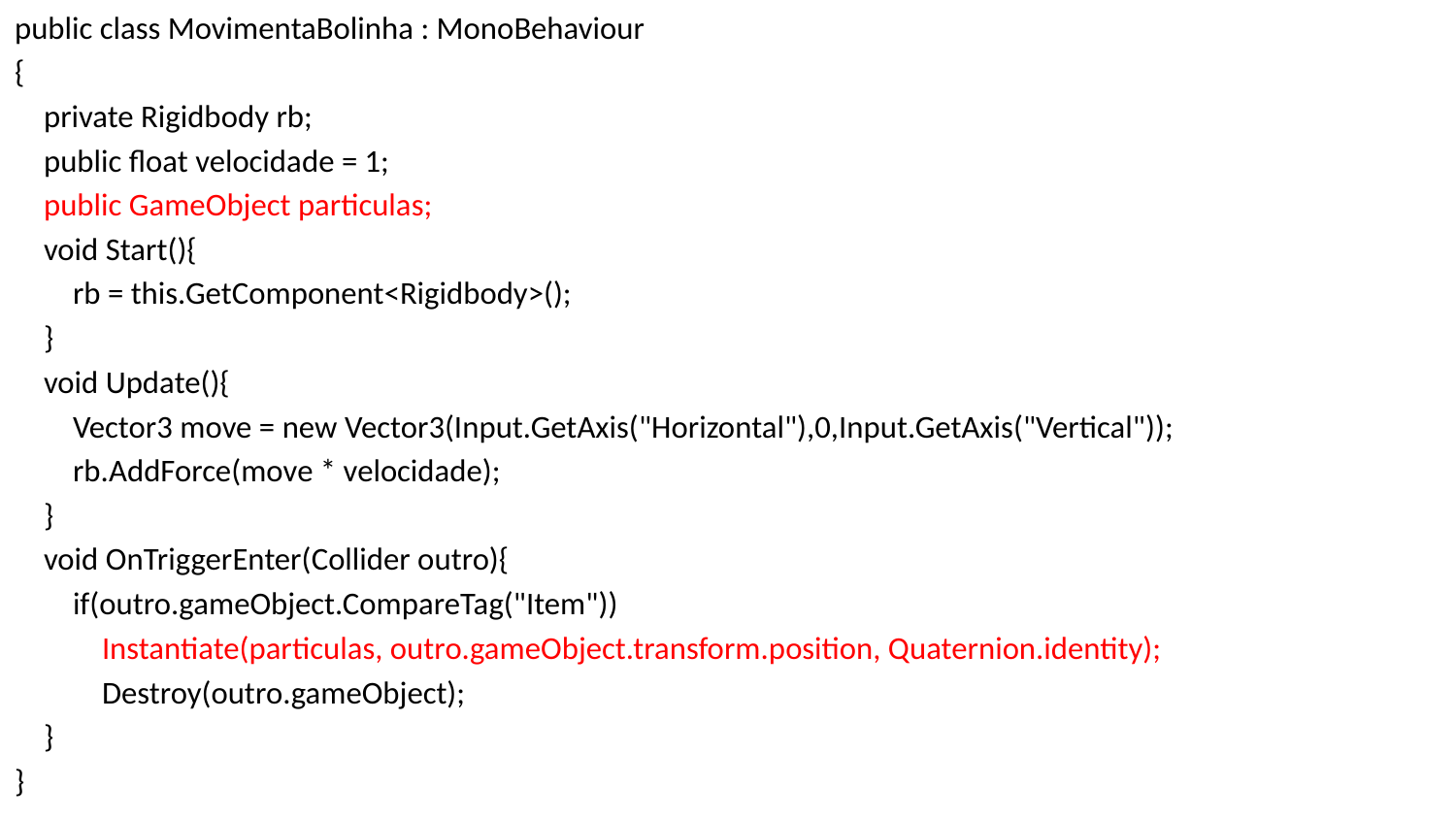

public class MovimentaBolinha : MonoBehaviour
{
    private Rigidbody rb;
    public float velocidade = 1;
    public GameObject particulas;
    void Start(){
        rb = this.GetComponent<Rigidbody>();
    }
    void Update(){
        Vector3 move = new Vector3(Input.GetAxis("Horizontal"),0,Input.GetAxis("Vertical"));
        rb.AddForce(move * velocidade);
    }
    void OnTriggerEnter(Collider outro){
        if(outro.gameObject.CompareTag("Item"))
            Instantiate(particulas, outro.gameObject.transform.position, Quaternion.identity);
            Destroy(outro.gameObject);
    }
}